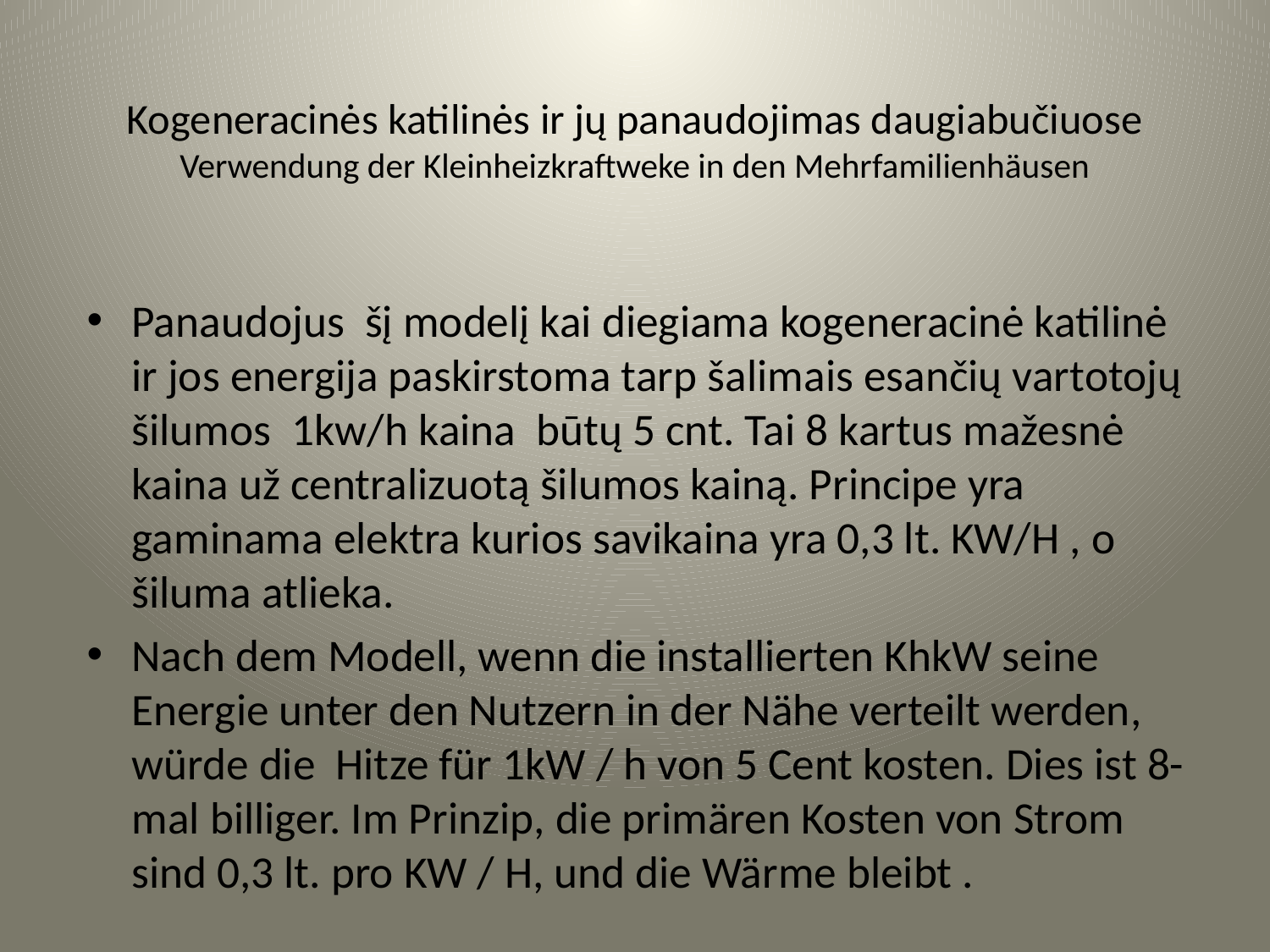

# Kogeneracinės katilinės ir jų panaudojimas daugiabučiuose Verwendung der Kleinheizkraftweke in den Mehrfamilienhäusen
Panaudojus  šį modelį kai diegiama kogeneracinė katilinė ir jos energija paskirstoma tarp šalimais esančių vartotojų šilumos  1kw/h kaina  būtų 5 cnt. Tai 8 kartus mažesnė kaina už centralizuotą šilumos kainą. Principe yra gaminama elektra kurios savikaina yra 0,3 lt. KW/H , o šiluma atlieka.
Nach dem Modell, wenn die installierten KhkW seine Energie unter den Nutzern in der Nähe verteilt werden, würde die  Hitze für 1kW / h von 5 Cent kosten. Dies ist 8-mal billiger. Im Prinzip, die primären Kosten von Strom sind 0,3 lt. pro KW / H, und die Wärme bleibt .